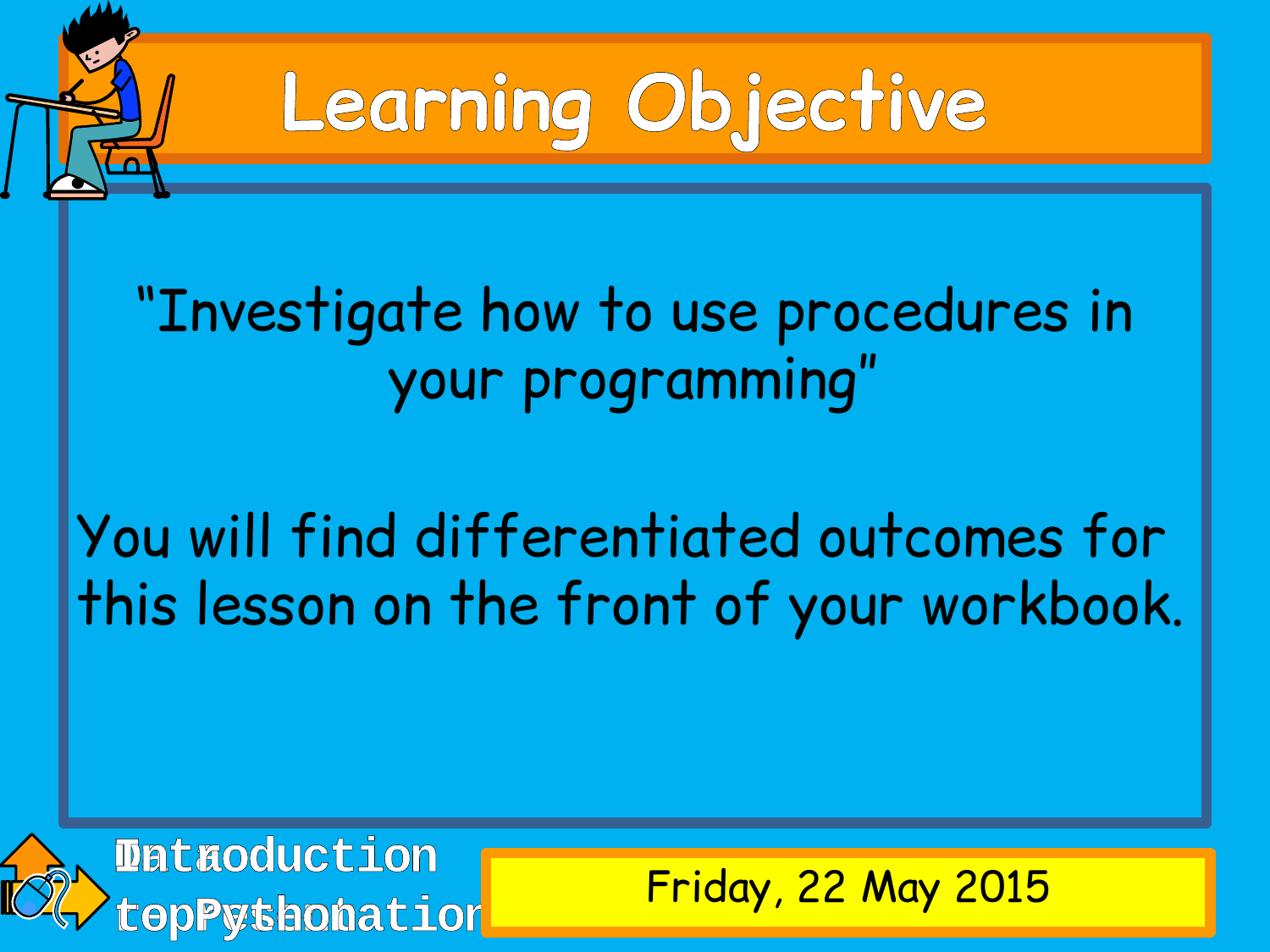

# Learning Objective

“Investigate how to use procedures in your programming”

You will find differentiated outcomes for this lesson on the front of your workbook.
Friday, 22 May 2015